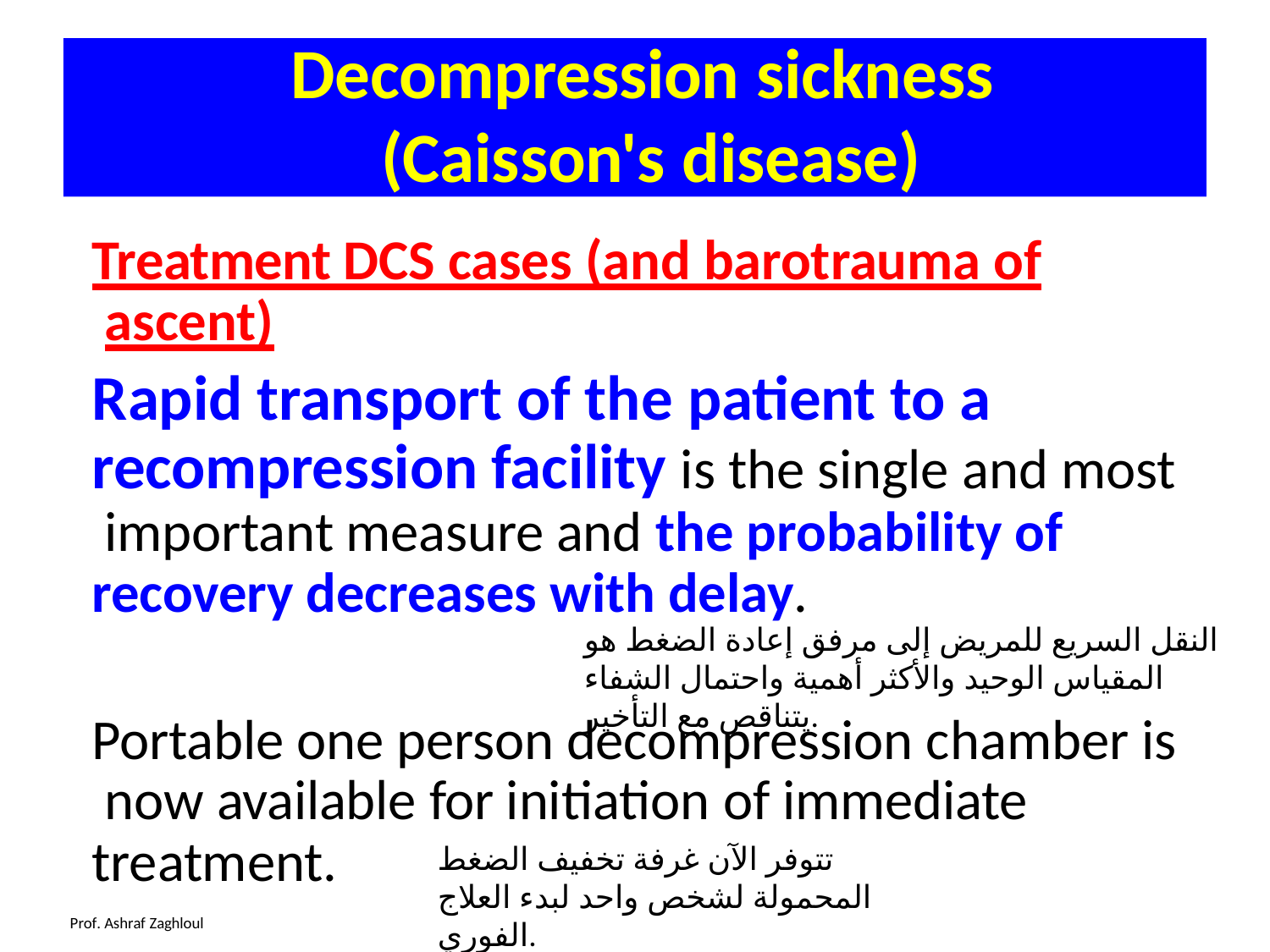

Decompression sickness
(Caisson's disease)
Treatment DCS cases (and barotrauma of  ascent)
Rapid transport of the patient to a  recompression facility is the single and most  important measure and the probability of  recovery decreases with delay.

Portable one person decompression chamber is  now available for initiation of immediate  treatment.
النقل السريع للمريض إلى مرفق إعادة الضغط هو المقياس الوحيد والأكثر أهمية واحتمال الشفاء يتناقص مع التأخير.
تتوفر الآن غرفة تخفيف الضغط المحمولة لشخص واحد لبدء العلاج الفوري.
Prof. Ashraf Zaghloul